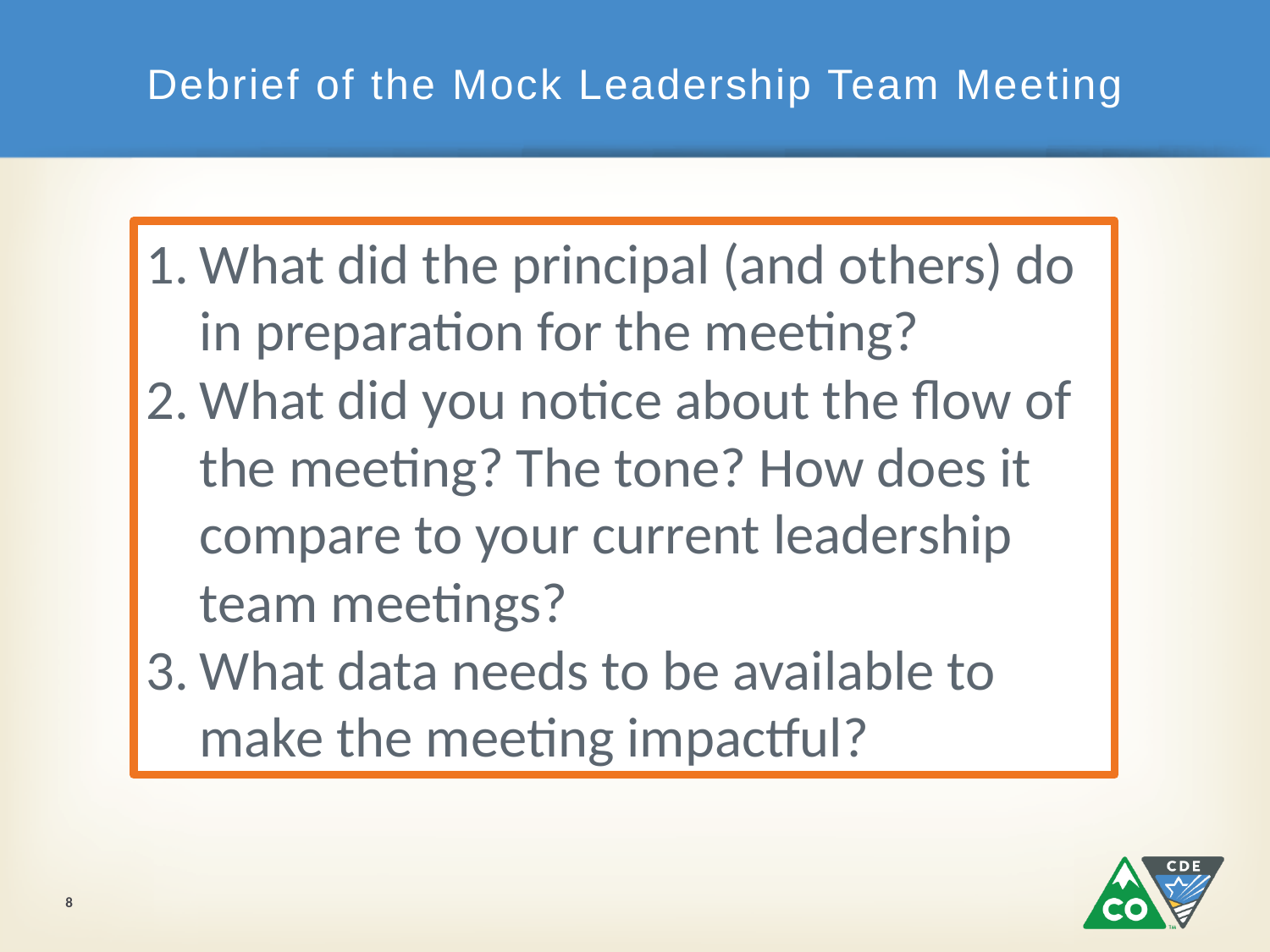

# Debrief of the Mock Leadership Team Meeting
What did the principal (and others) do in preparation for the meeting?
What did you notice about the flow of the meeting? The tone? How does it compare to your current leadership team meetings?
What data needs to be available to make the meeting impactful?
8